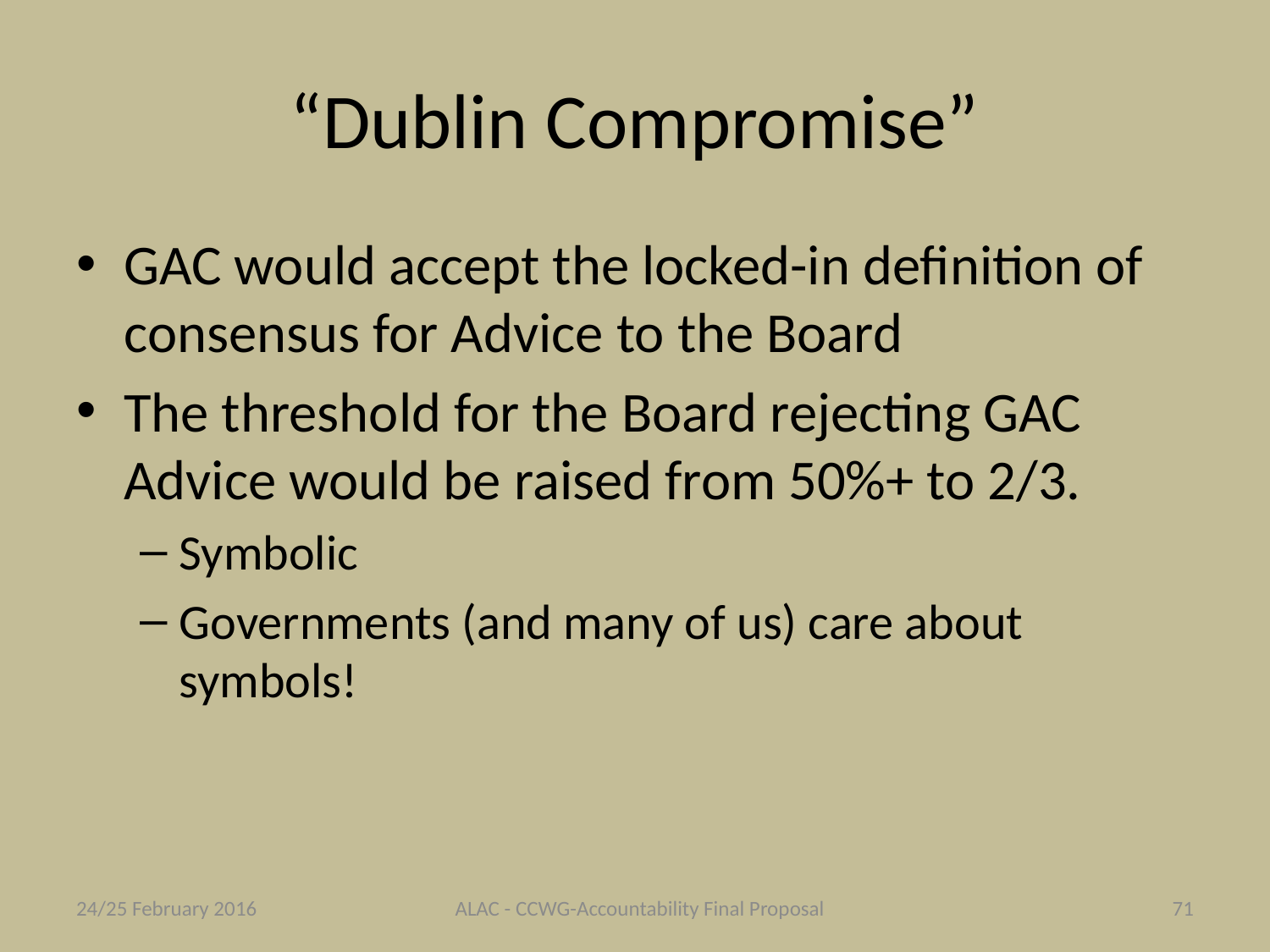

# “Dublin Compromise”
GAC would accept the locked-in definition of consensus for Advice to the Board
The threshold for the Board rejecting GAC Advice would be raised from 50%+ to 2/3.
Symbolic
Governments (and many of us) care about symbols!
24/25 February 2016
ALAC - CCWG-Accountability Final Proposal
71